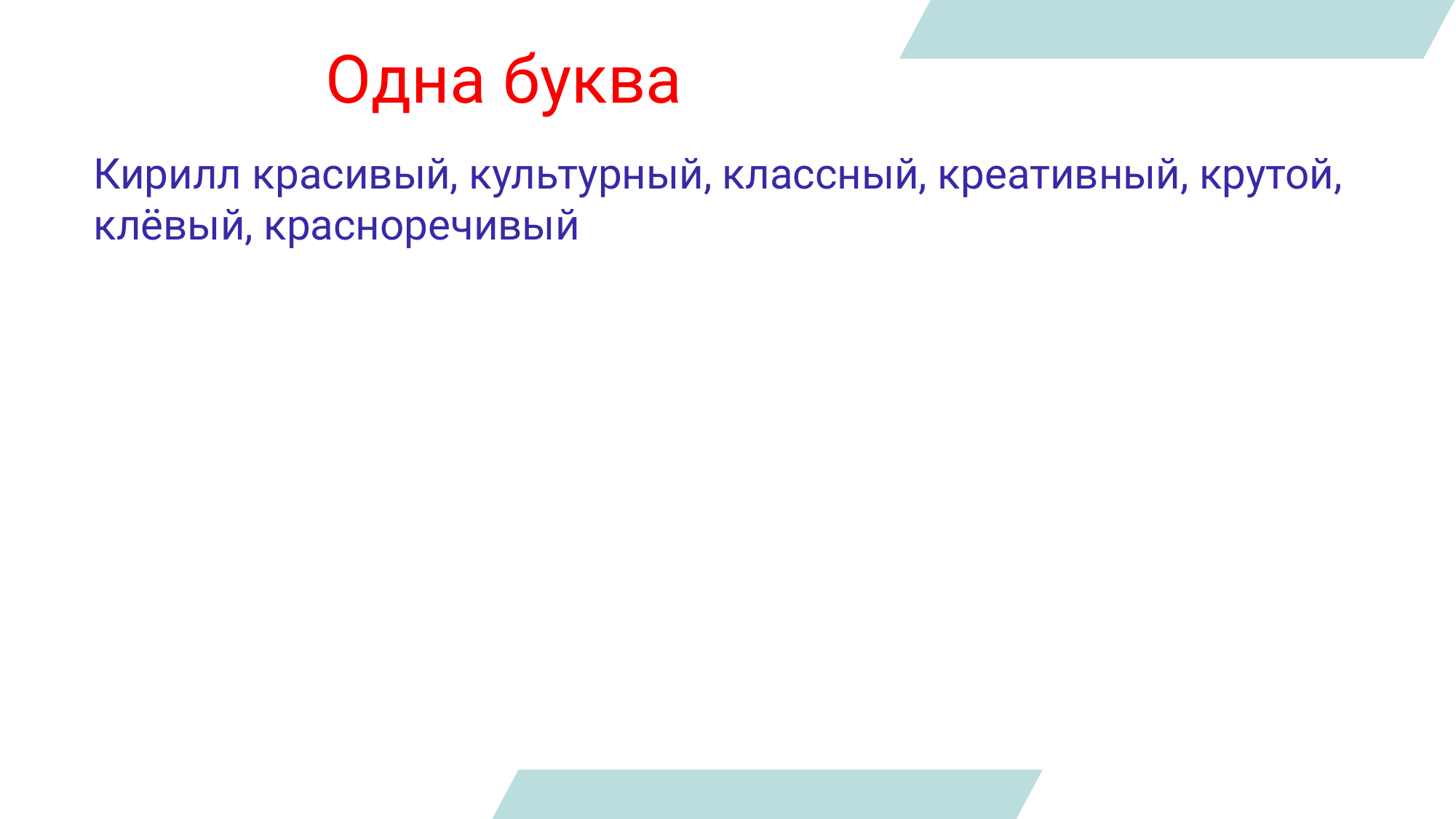

Одна буква
 Кирилл красивый, культурный, классный, креативный, крутой,
 клёвый, красноречивый
КЛАСС